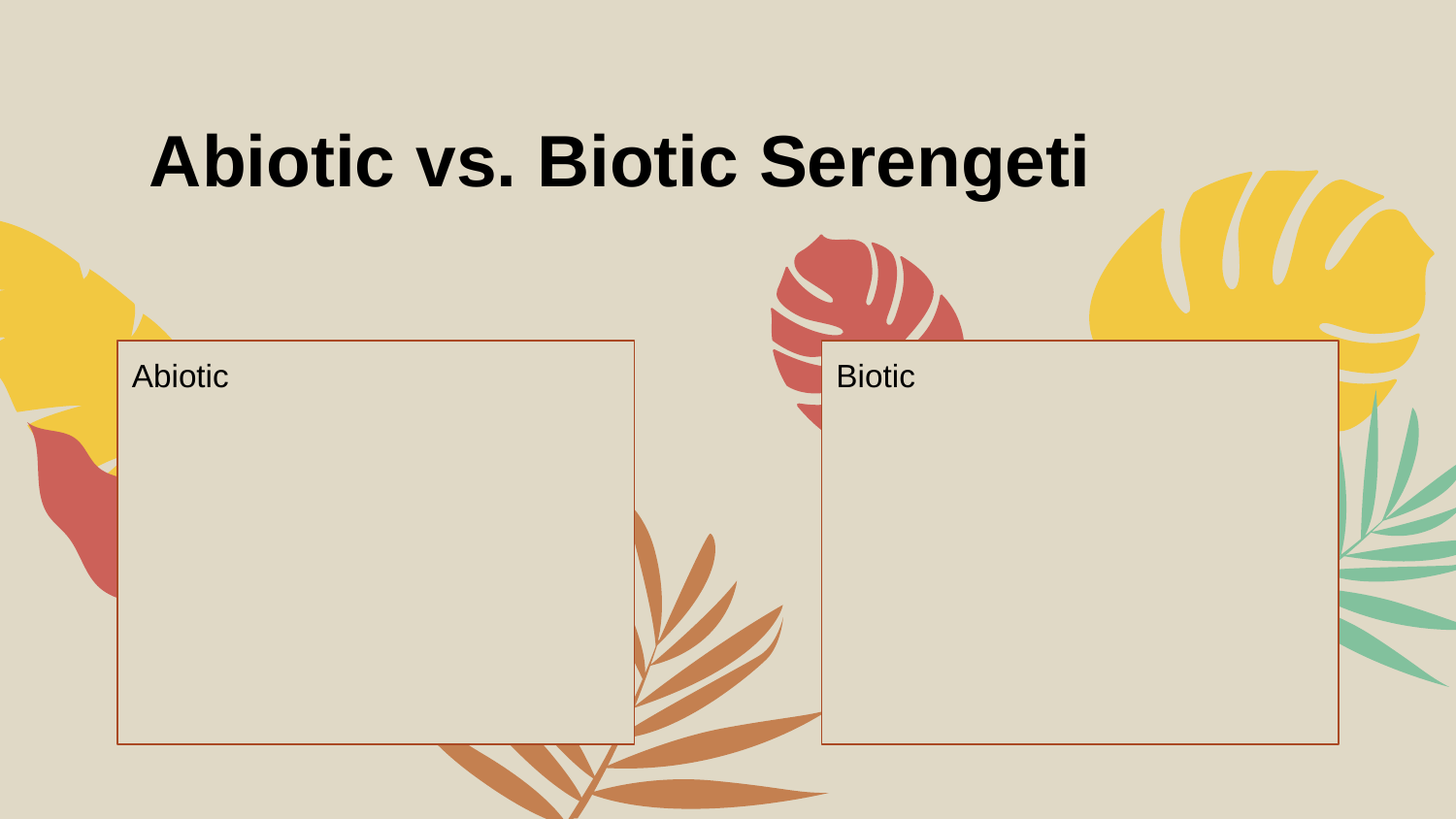

# Abiotic vs. Biotic Serengeti
Abiotic
Biotic